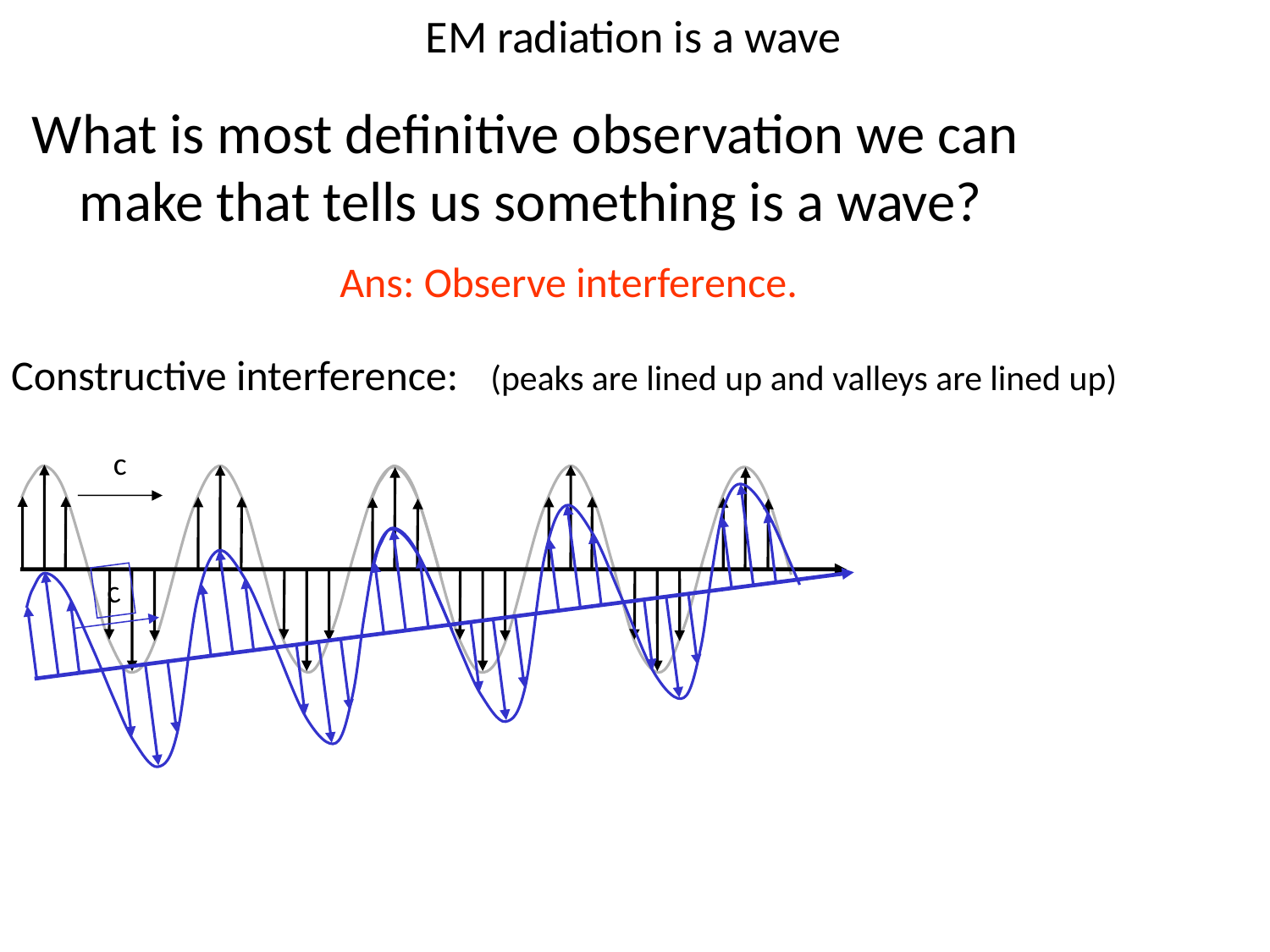

# EM radiation is a wave
What is most definitive observation we can make that tells us something is a wave?
Ans: Observe interference.
Constructive interference:
 (peaks are lined up and valleys are lined up)
c

c